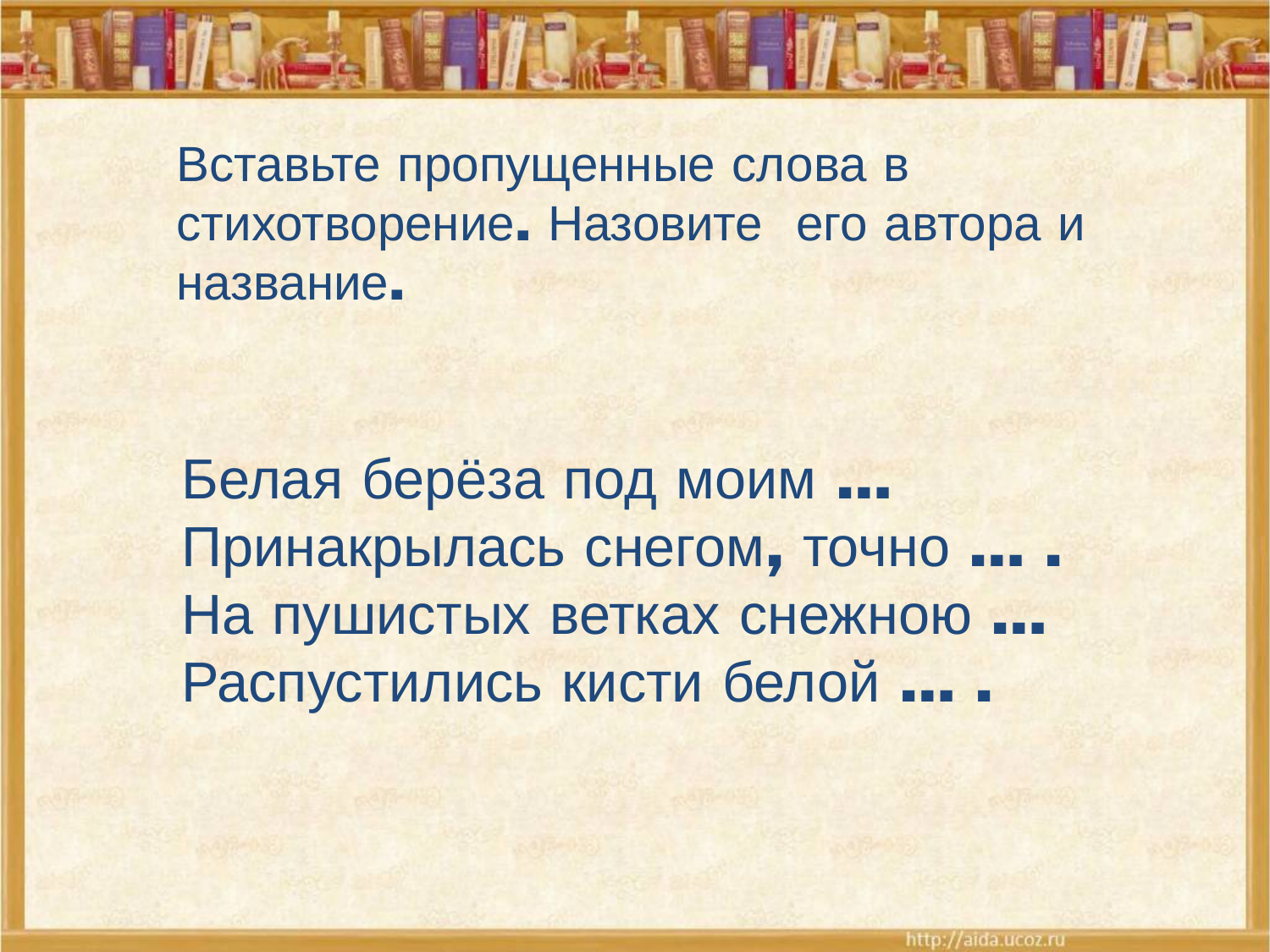

Вставьте пропущенные слова в
стихотворение. Назовите  его автора и
название.
Белая берёза под моим …
Принакрылась снегом, точно … .
На пушистых ветках снежною …
Распустились кисти белой … .